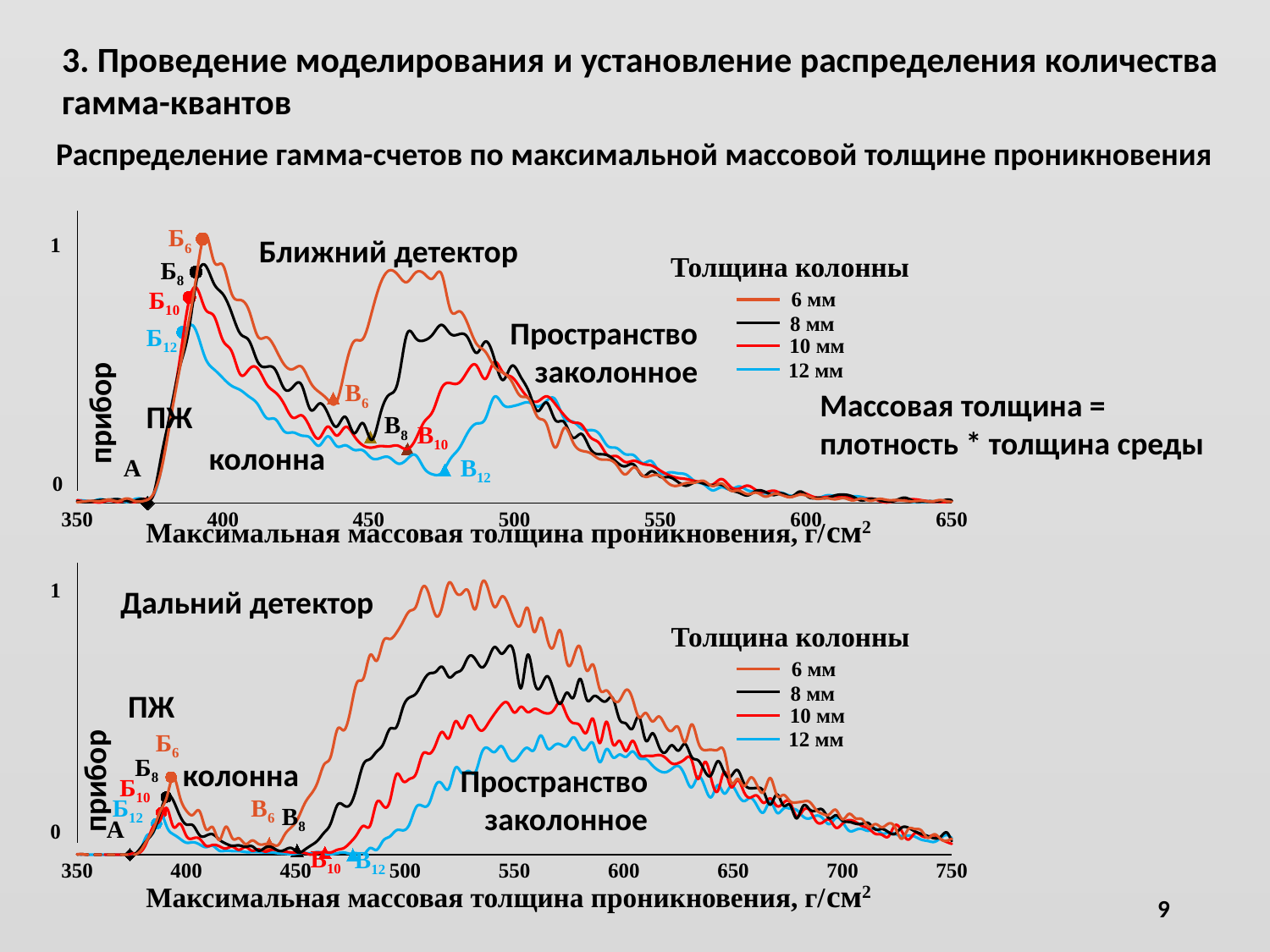

3. Проведение моделирования и установление распределения количества гамма-квантов
Распределение гамма-счетов по максимальной массовой толщине проникновения

### Chart

| Category | 6 мм | 8 мм | 10 мм | 12 мм |  |  |  |  |  |  |  |  |  |
|---|---|---|---|---|---|---|---|---|---|---|---|---|---|
Б6
1
Толщина колонны
Б8
Б10
6 мм
8 мм
Б12
10 мм
12 мм
В6
В8
В10
В12
А
0
Максимальная массовая толщина проникновения, г/см2

### Chart

| Category | 6 мм | 8 мм | 10 мм | 12 мм |  |
|---|---|---|---|---|---|
1
Толщина колонны
6 мм
8 мм
10 мм
12 мм
Б6
Б8
Б10
В6
Б12
В8
А
0
В10
В12
Максимальная массовая толщина проникновения, г/см2
Ближний детектор
Пространство заколонное
Массовая толщина = плотность * толщина среды
прибор
ПЖ
колонна
Дальний детектор
ПЖ
колонна
Пространство заколонное
прибор
9